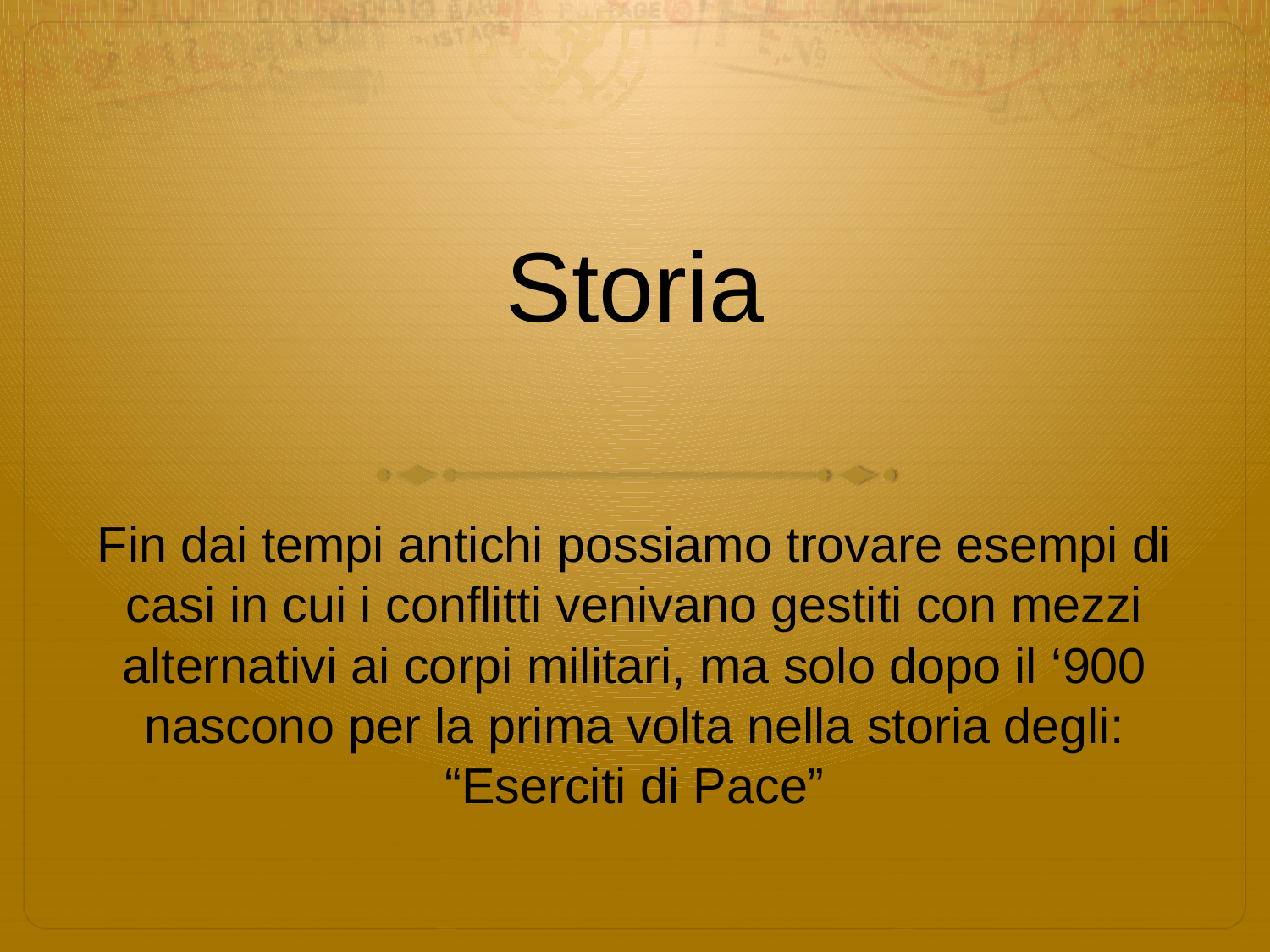

# Storia
Fin dai tempi antichi possiamo trovare esempi di casi in cui i conflitti venivano gestiti con mezzi alternativi ai corpi militari, ma solo dopo il ‘900 nascono per la prima volta nella storia degli: “Eserciti di Pace”